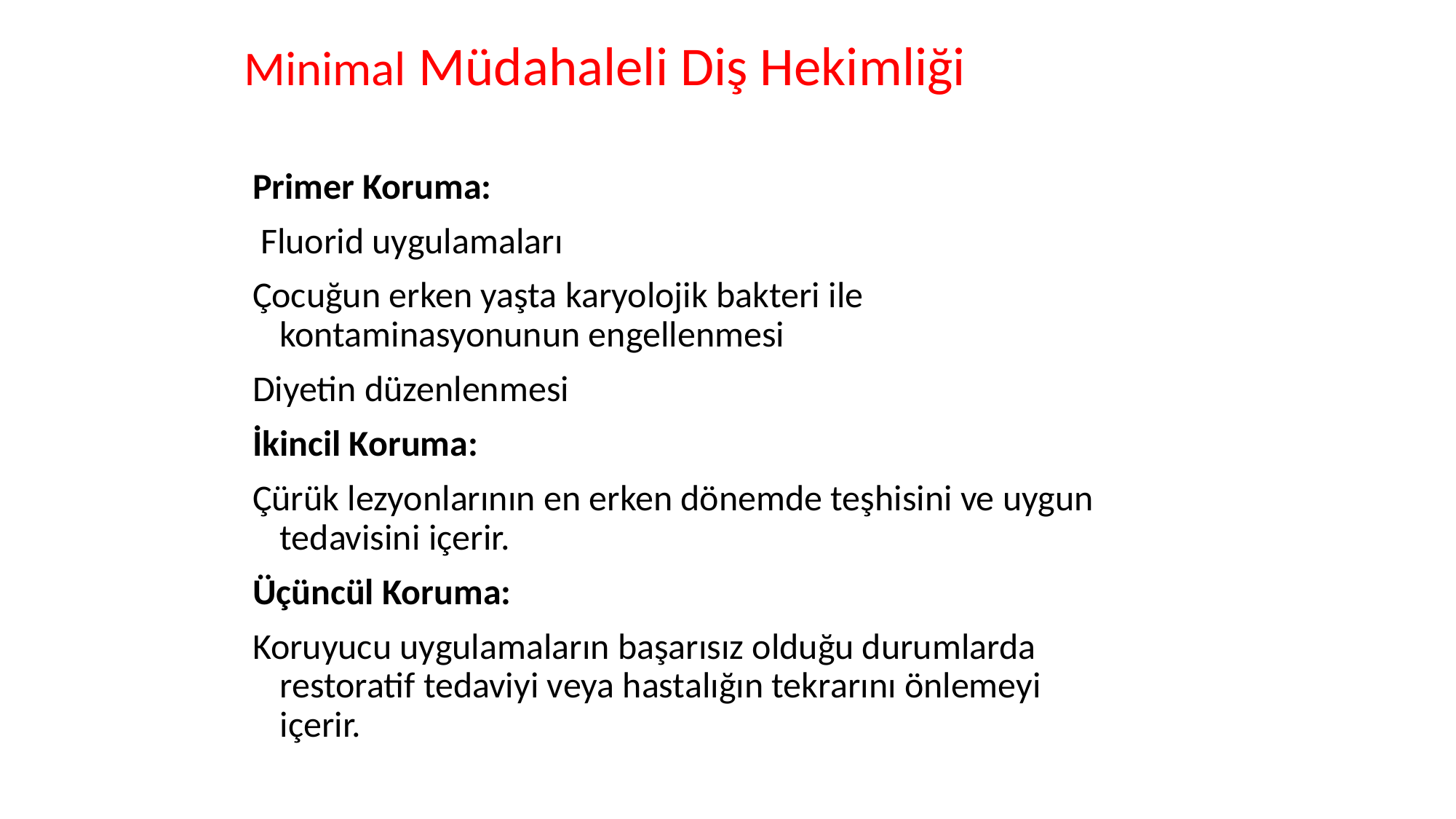

# Minimal Müdahaleli Diş Hekimliği
Primer Koruma:
 Fluorid uygulamaları
Çocuğun erken yaşta karyolojik bakteri ile kontaminasyonunun engellenmesi
Diyetin düzenlenmesi
İkincil Koruma:
Çürük lezyonlarının en erken dönemde teşhisini ve uygun tedavisini içerir.
Üçüncül Koruma:
Koruyucu uygulamaların başarısız olduğu durumlarda restoratif tedaviyi veya hastalığın tekrarını önlemeyi içerir.